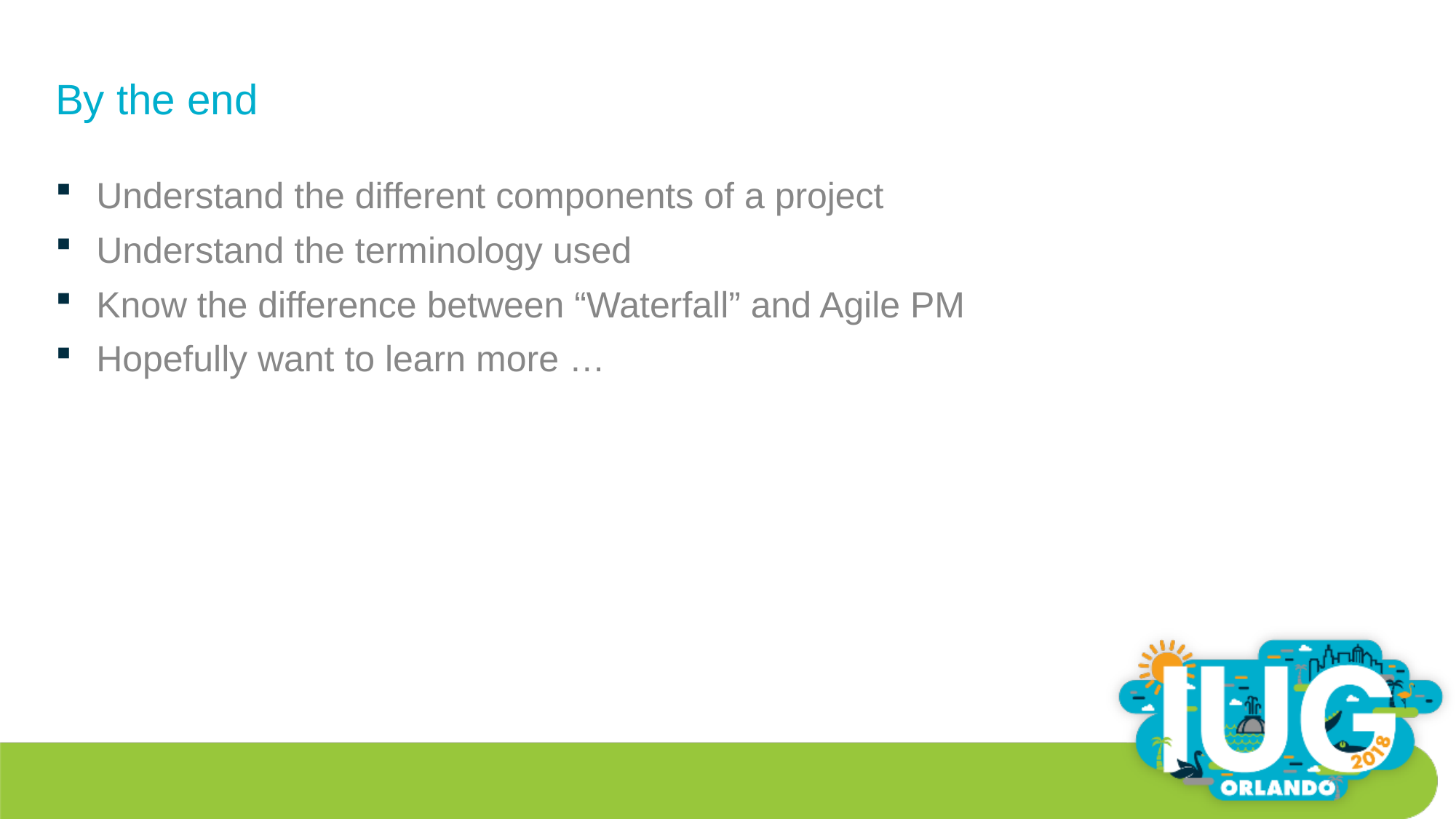

# By the end
Understand the different components of a project
Understand the terminology used
Know the difference between “Waterfall” and Agile PM
Hopefully want to learn more …